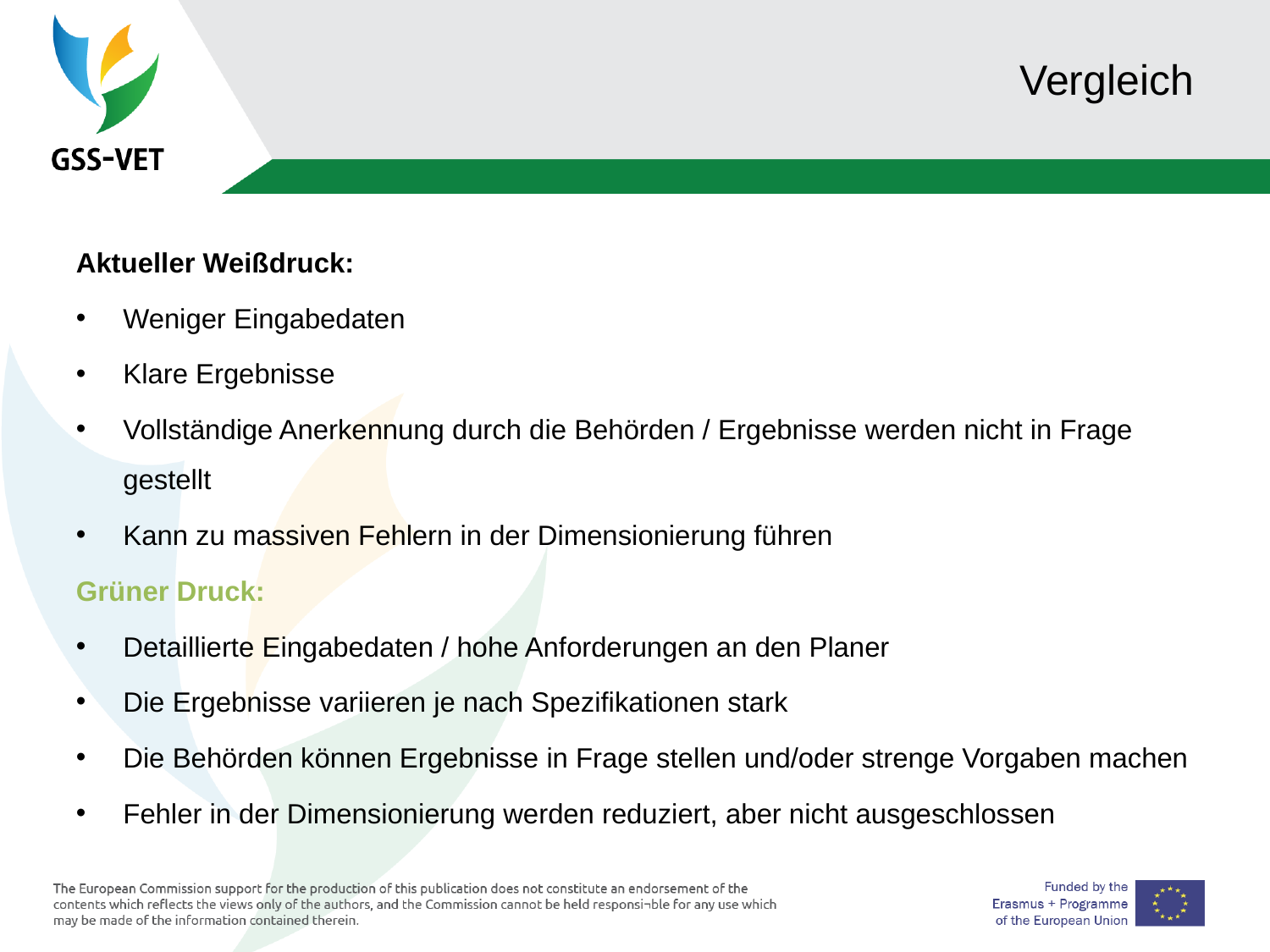

Vergleich
Aktueller Weißdruck:
Weniger Eingabedaten
Klare Ergebnisse
Vollständige Anerkennung durch die Behörden / Ergebnisse werden nicht in Frage gestellt
Kann zu massiven Fehlern in der Dimensionierung führen
Grüner Druck:
Detaillierte Eingabedaten / hohe Anforderungen an den Planer
Die Ergebnisse variieren je nach Spezifikationen stark
Die Behörden können Ergebnisse in Frage stellen und/oder strenge Vorgaben machen
Fehler in der Dimensionierung werden reduziert, aber nicht ausgeschlossen